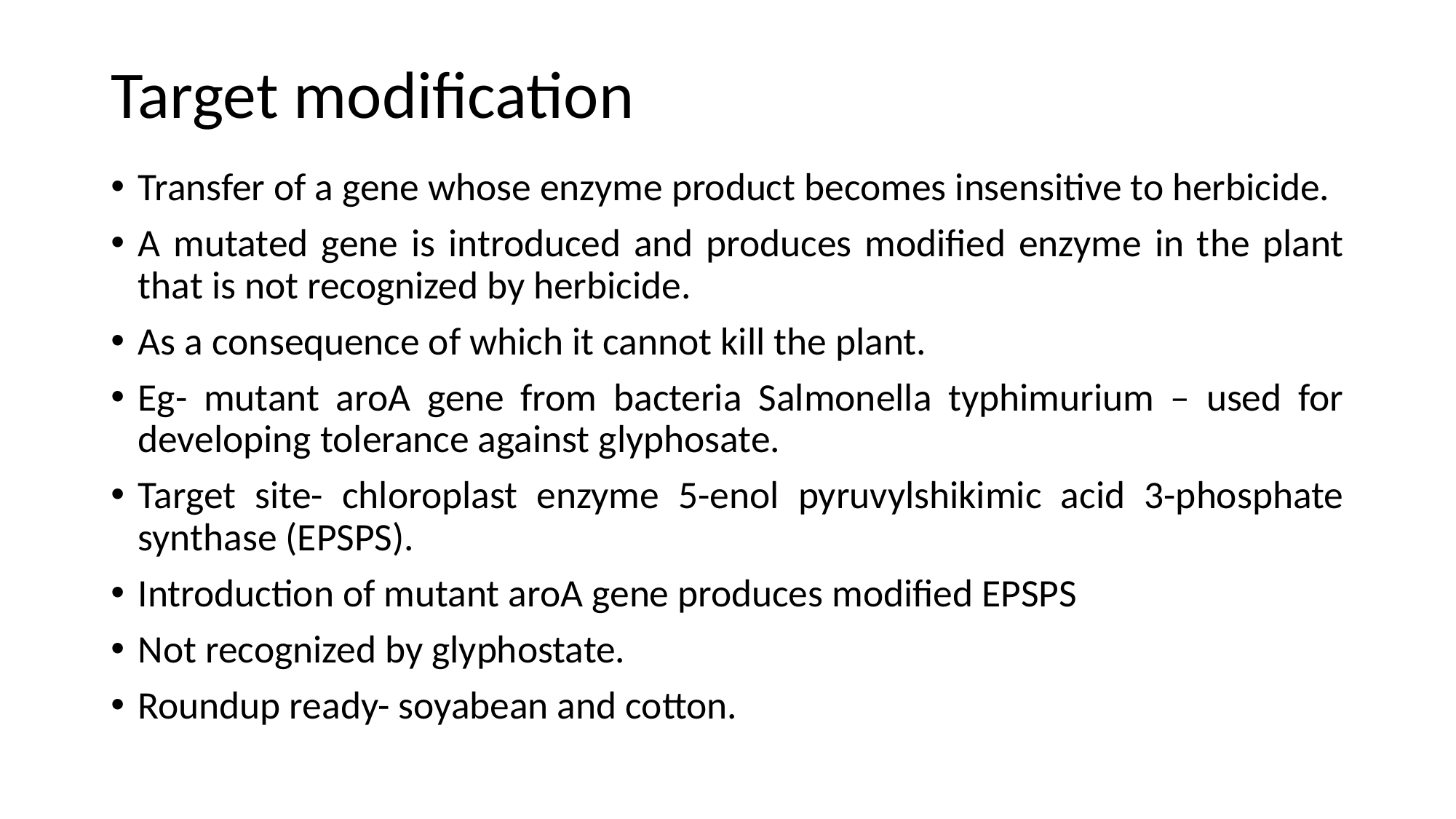

# Target modification
Transfer of a gene whose enzyme product becomes insensitive to herbicide.
A mutated gene is introduced and produces modified enzyme in the plant that is not recognized by herbicide.
As a consequence of which it cannot kill the plant.
Eg- mutant aroA gene from bacteria Salmonella typhimurium – used for developing tolerance against glyphosate.
Target site- chloroplast enzyme 5-enol pyruvylshikimic acid 3-phosphate synthase (EPSPS).
Introduction of mutant aroA gene produces modified EPSPS
Not recognized by glyphostate.
Roundup ready- soyabean and cotton.